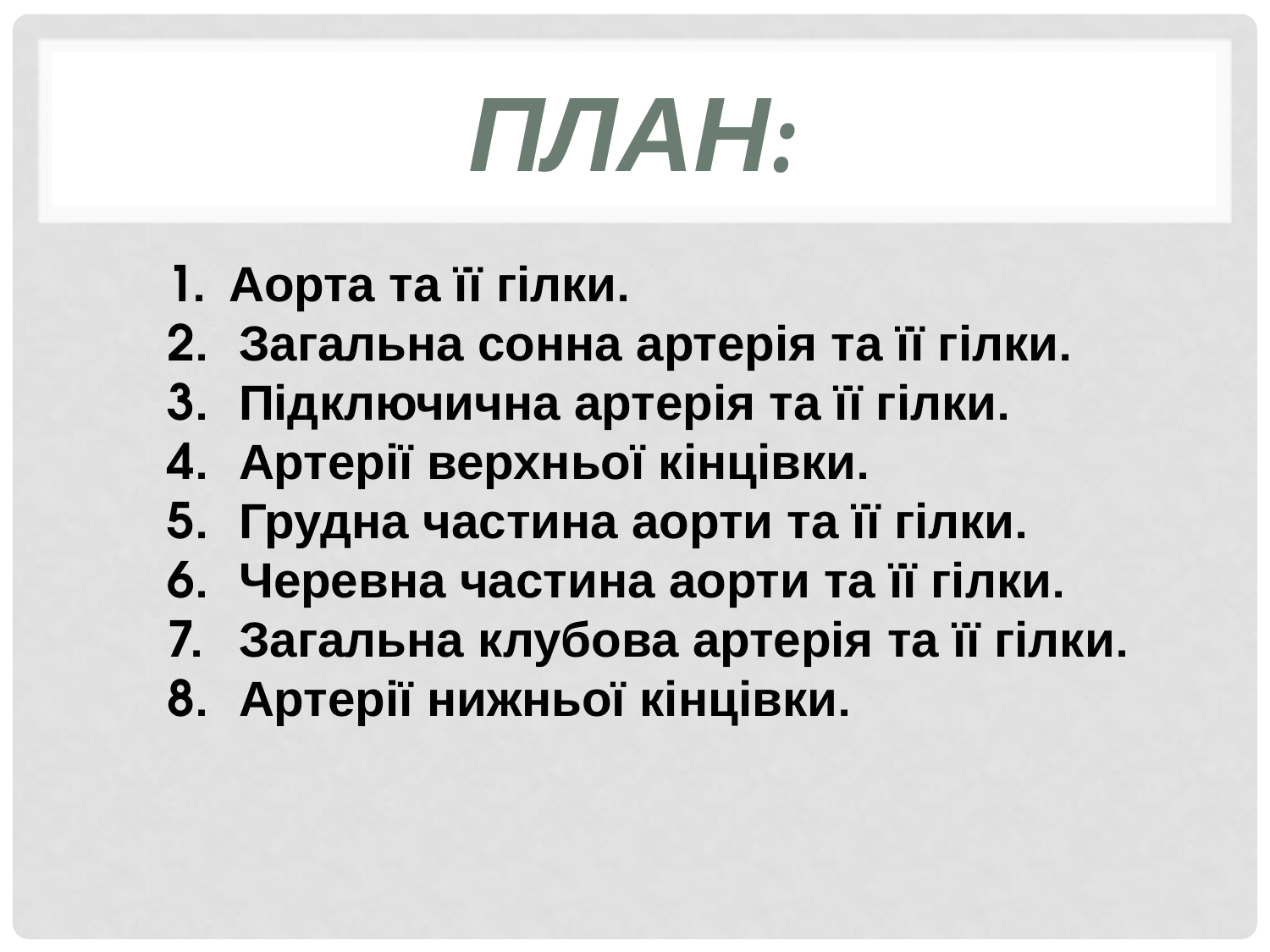

# План:
 Аорта та її гілки.
Загальна сонна артерія та її гілки.
Підключична артерія та її гілки.
Артерії верхньої кінцівки.
Грудна частина аорти та її гілки.
Черевна частина аорти та її гілки.
Загальна клубова артерія та її гілки.
Артерії нижньої кінцівки.